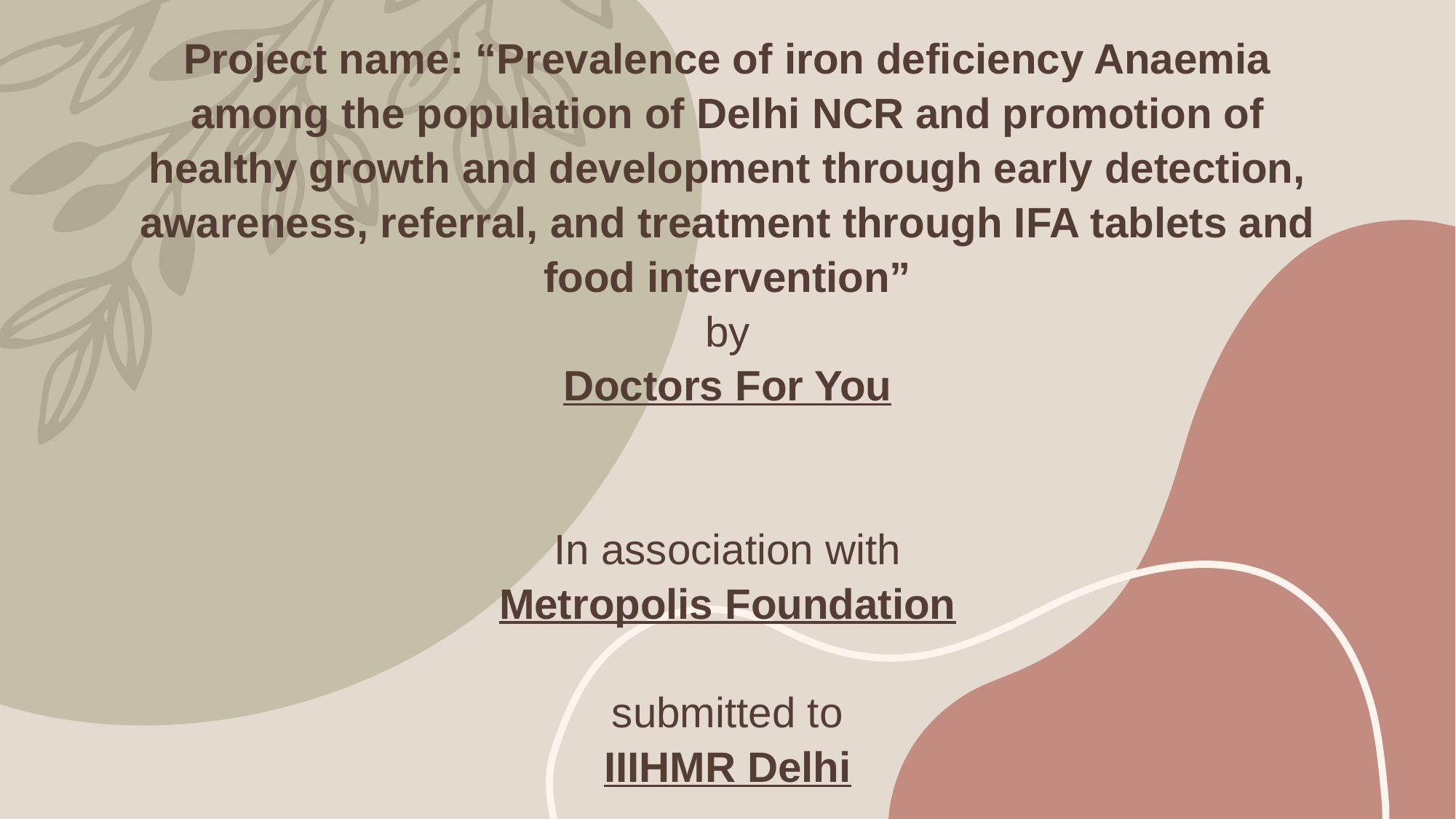

# Project name: “Prevalence of iron deficiency Anaemia among the population of Delhi NCR and promotion of healthy growth and development through early detection, awareness, referral, and treatment through IFA tablets and food intervention” by Doctors For You In association with Metropolis Foundation submitted to IIIHMR Delhi